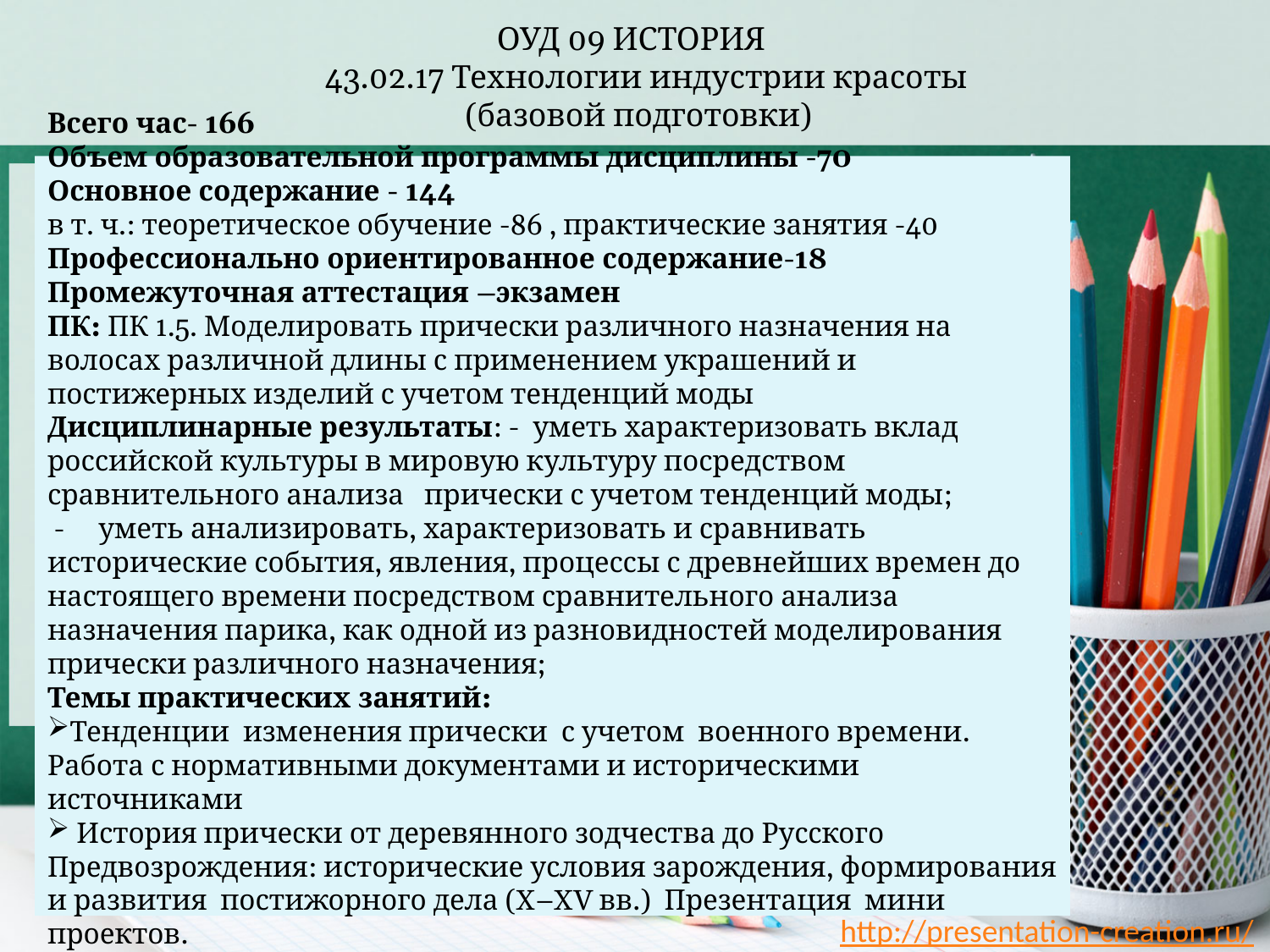

# ОУД 09 История 43.02.17 Технологии индустрии красоты (базовой подготовки)

Всего час- 166
Объем образовательной программы дисциплины -70
Основное содержание - 144
в т. ч.: теоретическое обучение -86 , практические занятия -40
Профессионально ориентированное содержание-18
Промежуточная аттестация –экзамен
ПК: ПК 1.5. Моделировать прически различного назначения на волосах различной длины с применением украшений и постижерных изделий с учетом тенденций моды
Дисциплинарные результаты: -  уметь характеризовать вклад российской культуры в мировую культуру посредством сравнительного анализа   прически с учетом тенденций моды;
 -     уметь анализировать, характеризовать и сравнивать исторические события, явления, процессы с древнейших времен до настоящего времени посредством сравнительного анализа назначения парика, как одной из разновидностей моделирования прически различного назначения;
Темы практических занятий:
Тенденции  изменения прически  с учетом  военного времени.   Работа с нормативными документами и историческими источниками
 История прически от деревянного зодчества до Русского Предвозрождения: исторические условия зарождения, формирования и развития  постижорного дела (X–XV вв.)  Презентация  мини проектов.